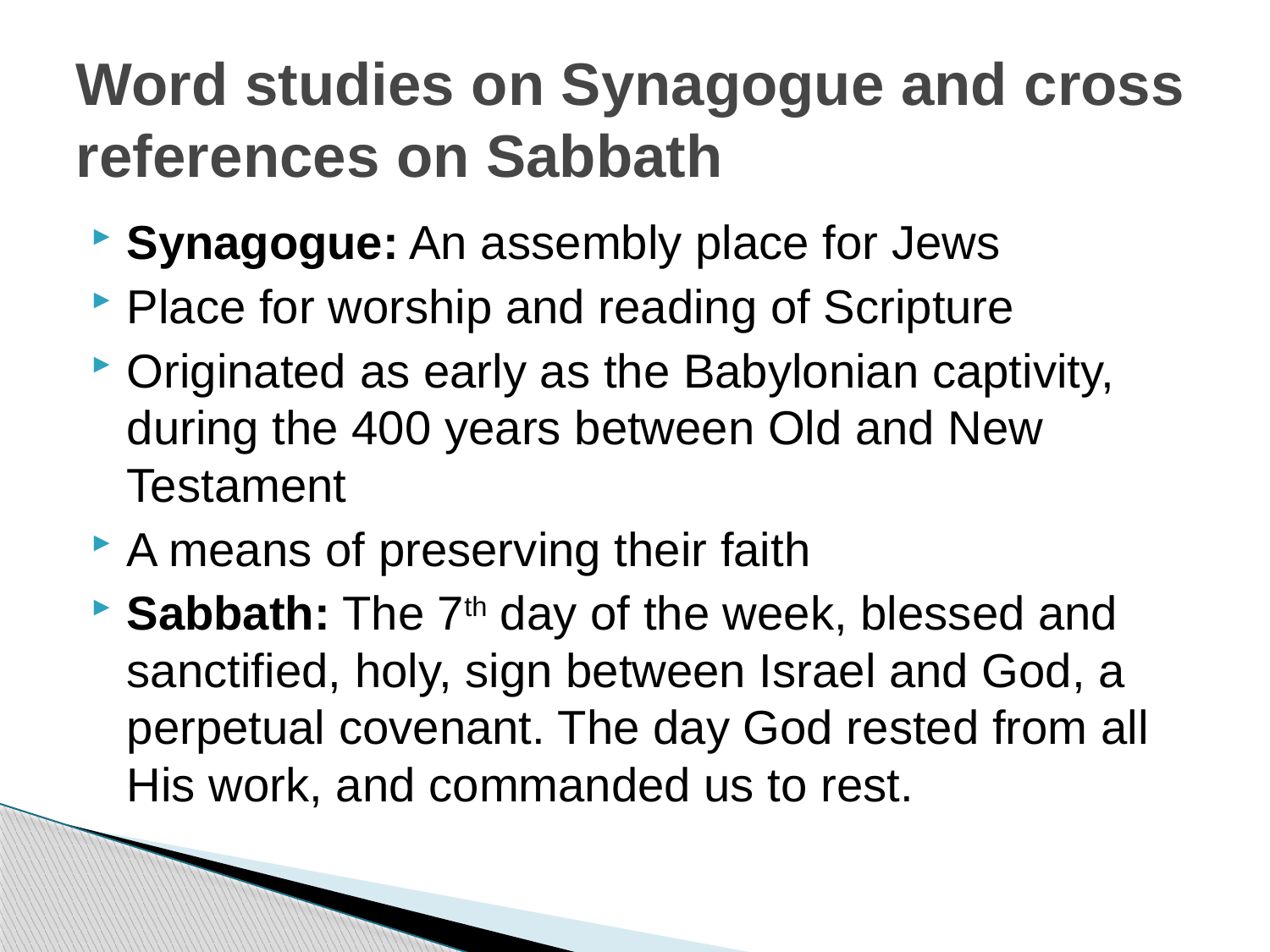

# Word studies on Synagogue and cross references on Sabbath
Synagogue: An assembly place for Jews
Place for worship and reading of Scripture
Originated as early as the Babylonian captivity, during the 400 years between Old and New Testament
A means of preserving their faith
Sabbath: The 7th day of the week, blessed and sanctified, holy, sign between Israel and God, a perpetual covenant. The day God rested from all His work, and commanded us to rest.